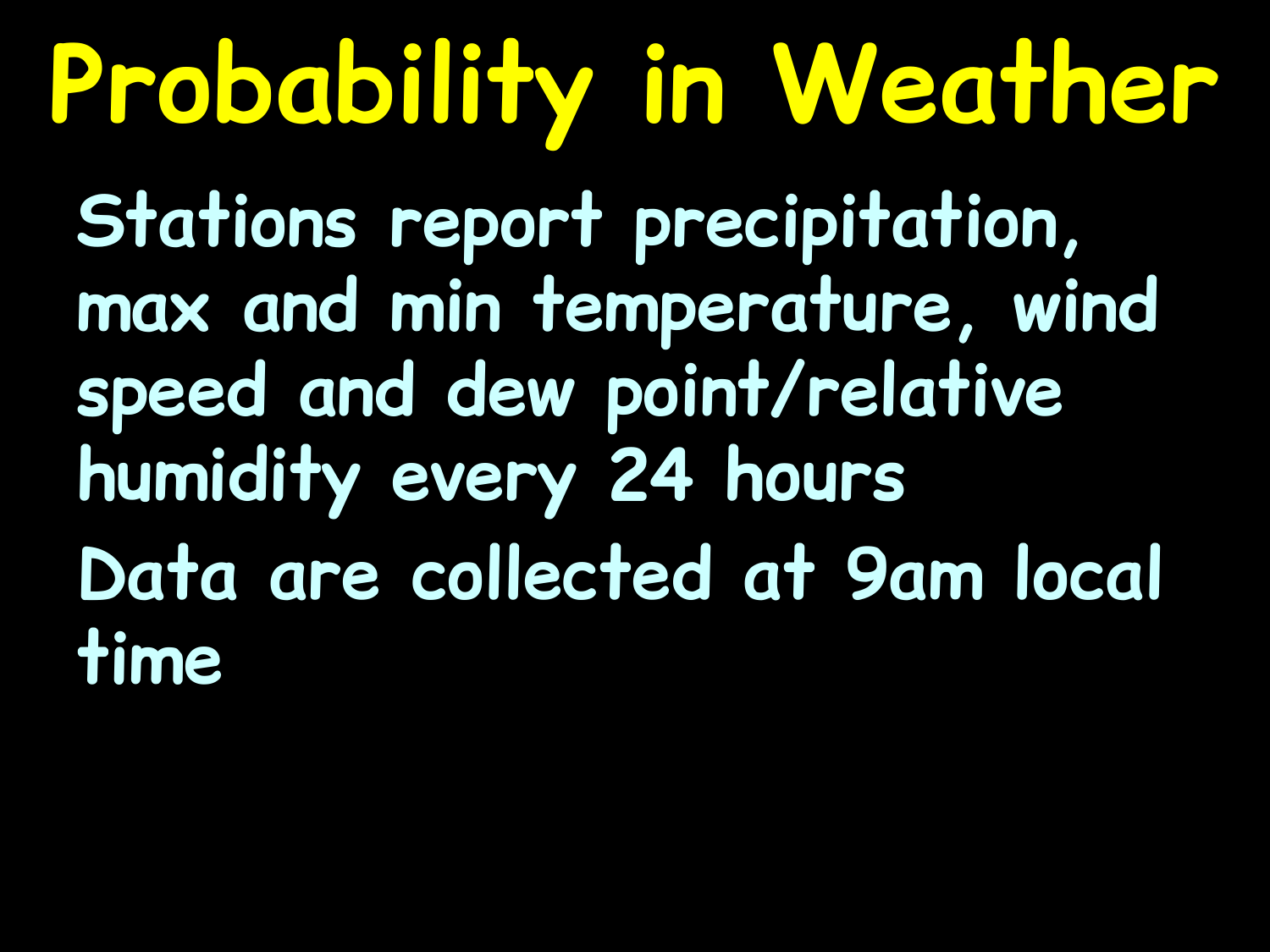

# Probability in Weather
Stations report precipitation, max and min temperature, wind speed and dew point/relative humidity every 24 hours
Data are collected at 9am local time